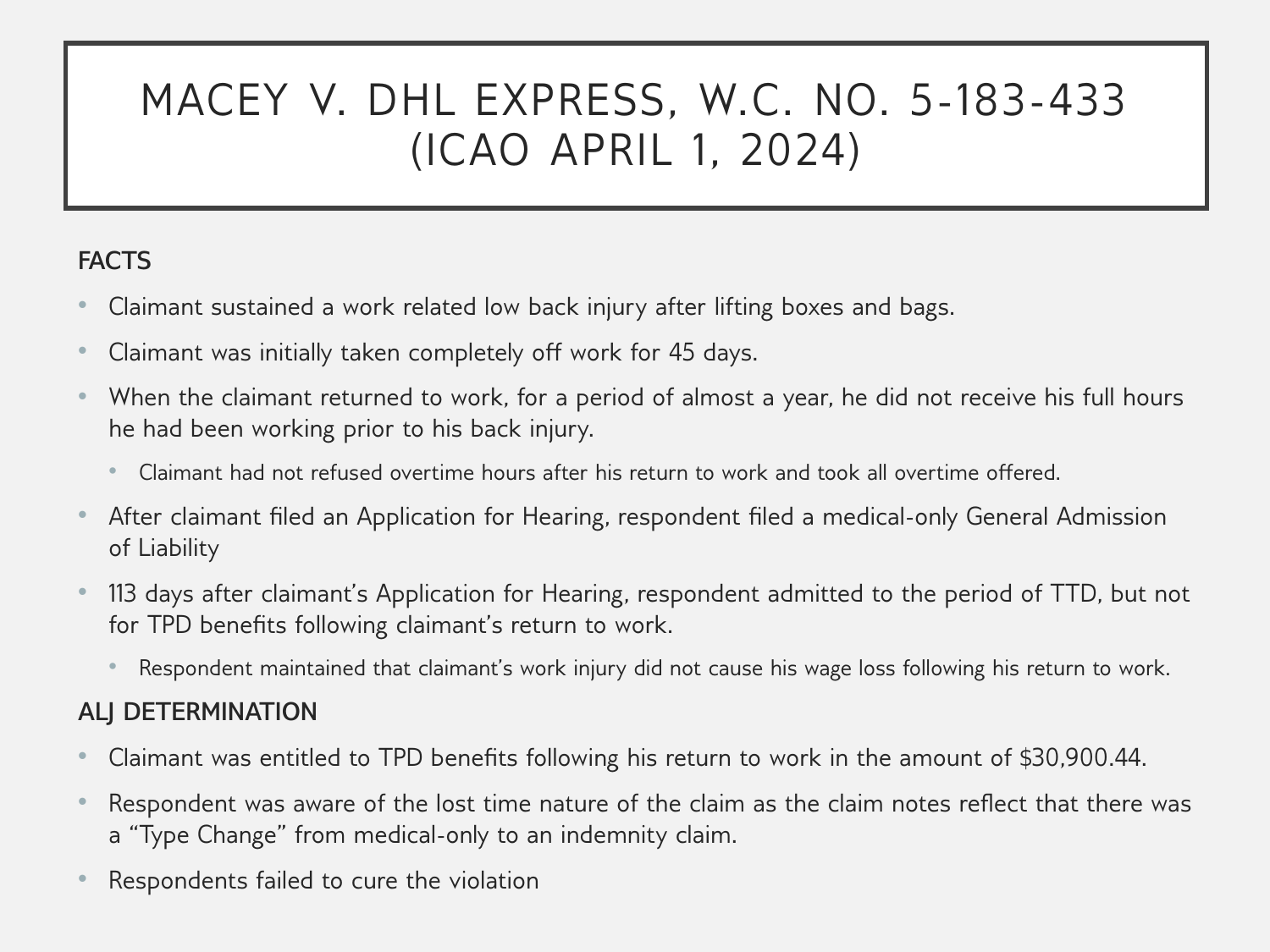

# Macey v. DHL Express, W.C. No. 5-183-433 (ICAO April 1, 2024)
FACTS
Claimant sustained a work related low back injury after lifting boxes and bags.
Claimant was initially taken completely off work for 45 days.
When the claimant returned to work, for a period of almost a year, he did not receive his full hours he had been working prior to his back injury.
Claimant had not refused overtime hours after his return to work and took all overtime offered.
After claimant filed an Application for Hearing, respondent filed a medical-only General Admission of Liability
113 days after claimant’s Application for Hearing, respondent admitted to the period of TTD, but not for TPD benefits following claimant’s return to work.
Respondent maintained that claimant’s work injury did not cause his wage loss following his return to work.
ALJ DETERMINATION
Claimant was entitled to TPD benefits following his return to work in the amount of $30,900.44.
Respondent was aware of the lost time nature of the claim as the claim notes reflect that there was a “Type Change” from medical-only to an indemnity claim.
Respondents failed to cure the violation